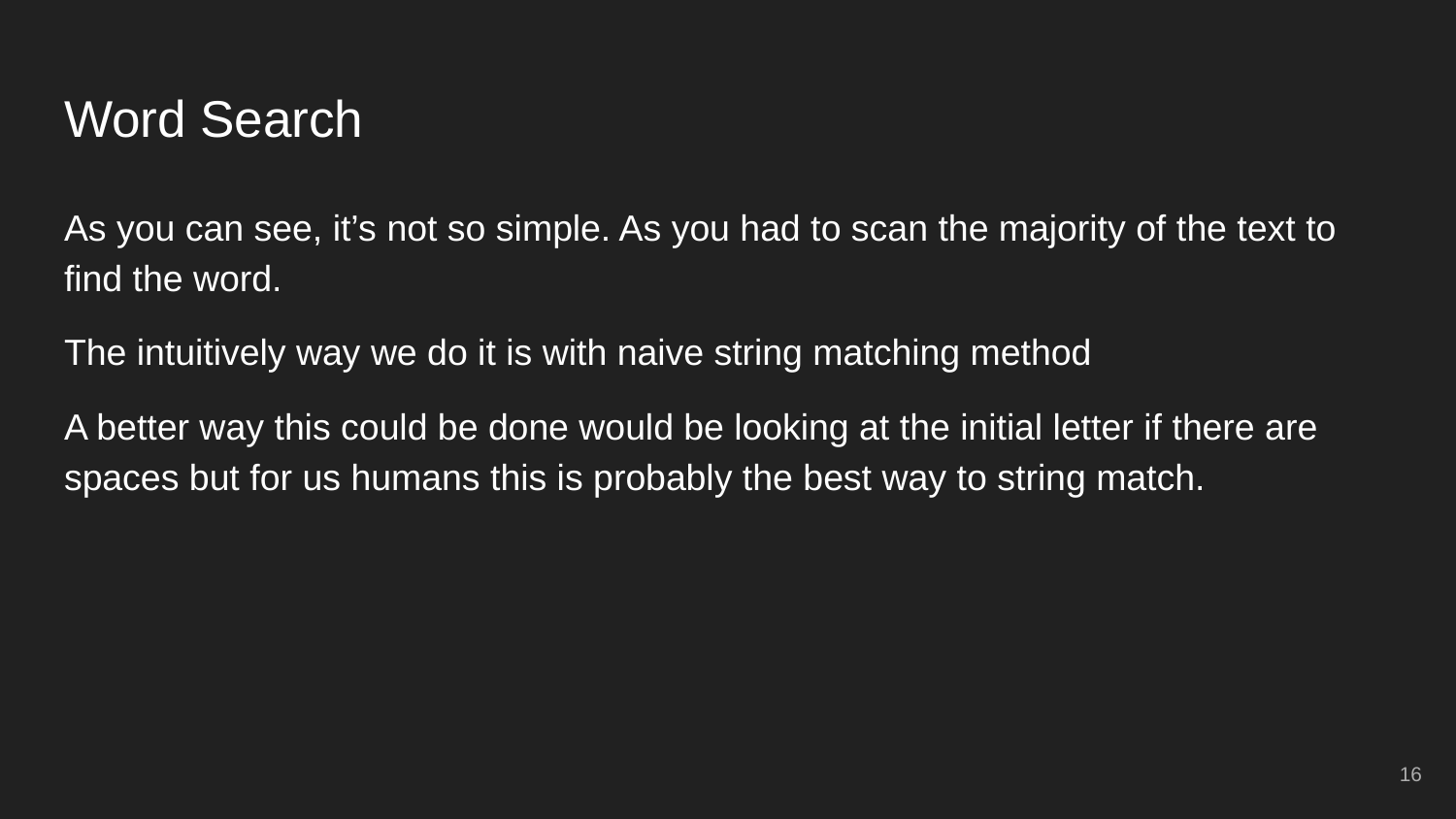

# Word Search
As you can see, it’s not so simple. As you had to scan the majority of the text to find the word.
The intuitively way we do it is with naive string matching method
A better way this could be done would be looking at the initial letter if there are spaces but for us humans this is probably the best way to string match.
16